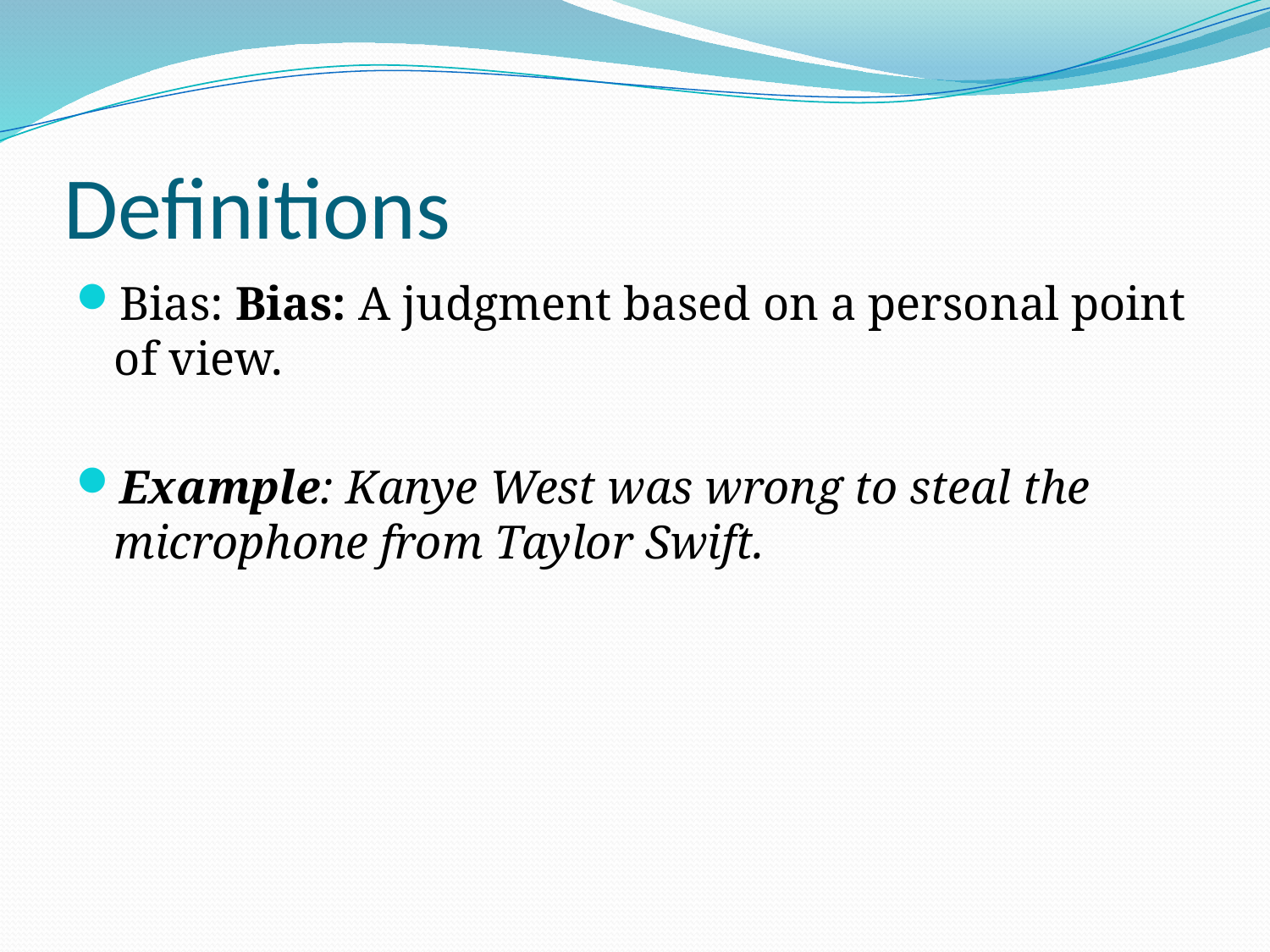

# Definitions
Bias: Bias: A judgment based on a personal point of view.

Example: Kanye West was wrong to steal the microphone from Taylor Swift.